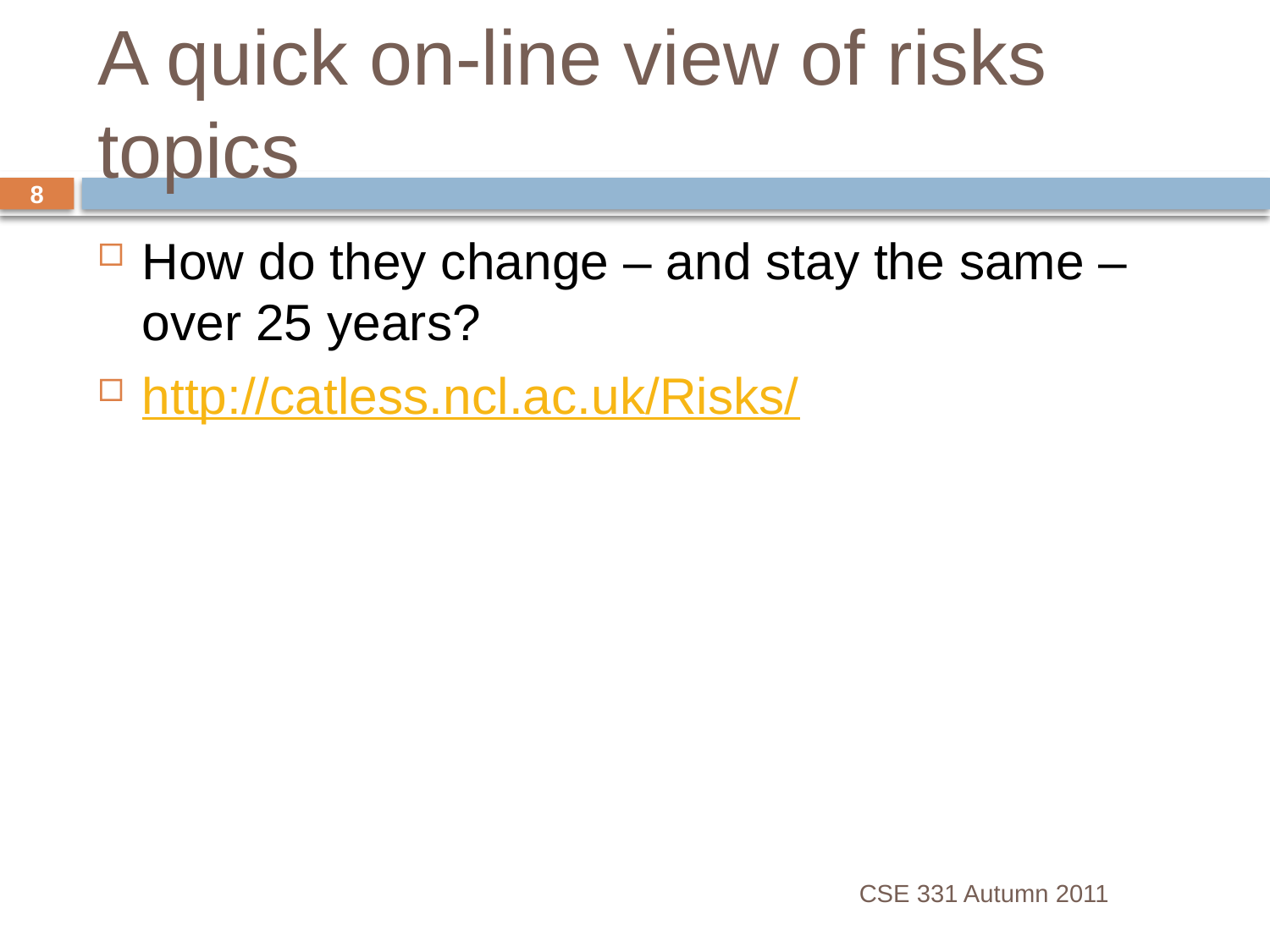

# A quick on-line view of risks topics
8
How do they change – and stay the same – over 25 years?
http://catless.ncl.ac.uk/Risks/
CSE 331 Autumn 2011